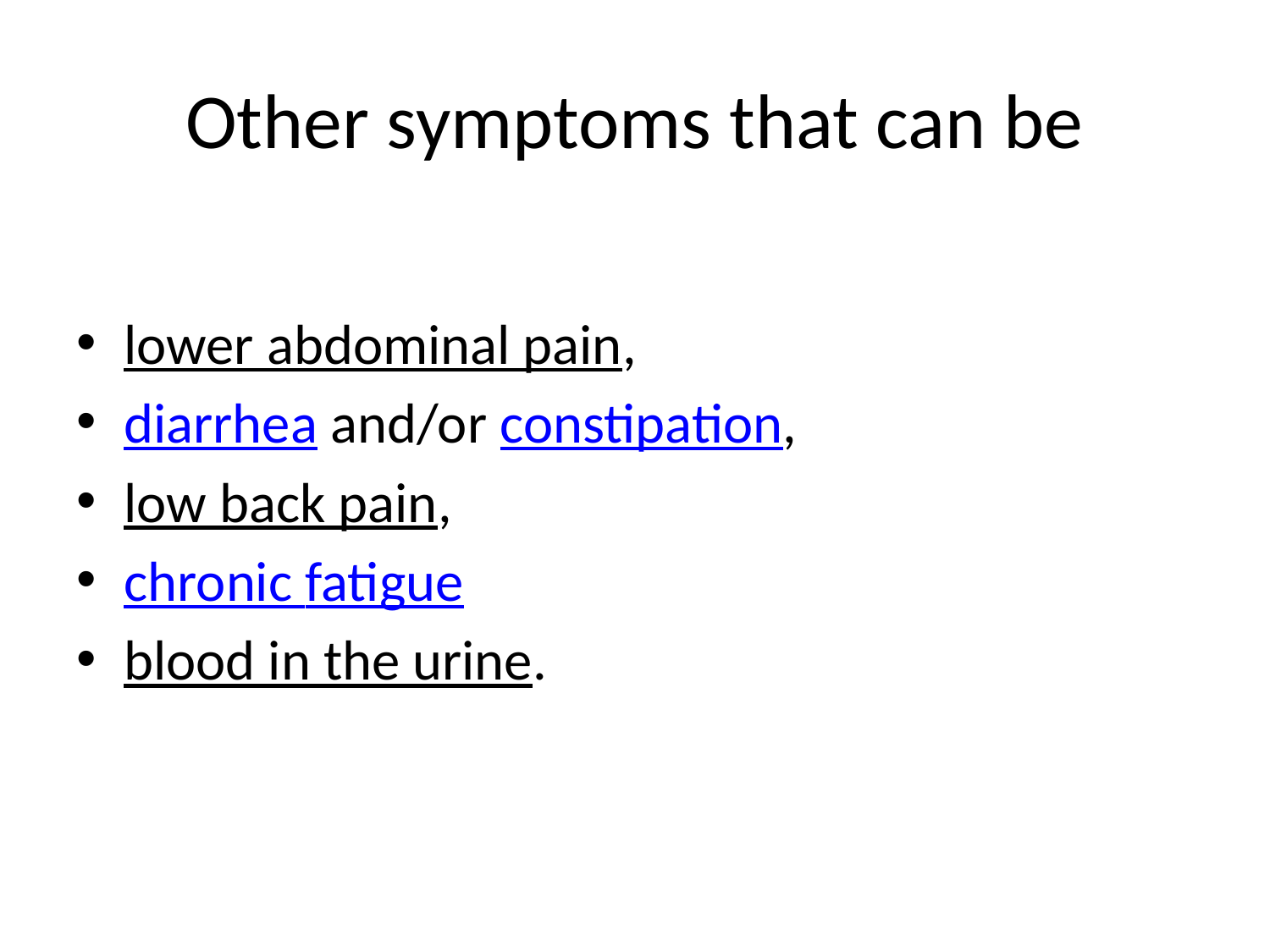

# Other symptoms that can be

lower abdominal pain,
diarrhea and/or constipation,
low back pain,
chronic fatigue
blood in the urine.